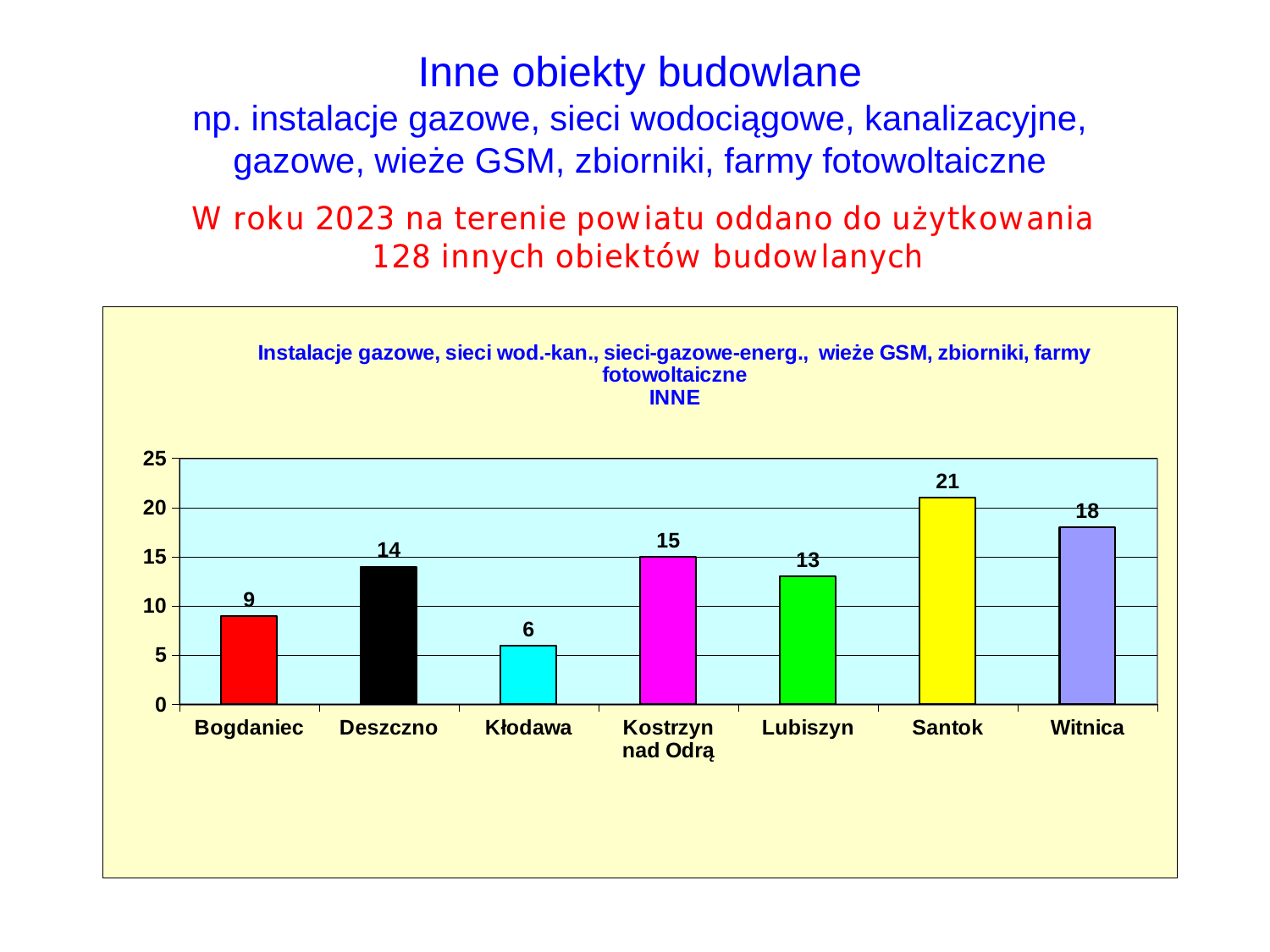

Inne obiekty budowlane
np. instalacje gazowe, sieci wodociągowe, kanalizacyjne, gazowe, wieże GSM, zbiorniki, farmy fotowoltaiczne
# W roku 2023 na terenie powiatu oddano do użytkowania 128 innych obiektów budowlanych

### Chart: Instalacje gazowe, sieci wod.-kan., sieci-gazowe-energ.,  wieże GSM, zbiorniki, farmy fotowoltaiczne
INNE

| Category | Inne |
|---|---|
| Bogdaniec | 9.0 |
| Deszczno | 14.0 |
| Kłodawa | 6.0 |
| Kostrzyn nad Odrą | 15.0 |
| Lubiszyn | 13.0 |
| Santok | 21.0 |
| Witnica | 18.0 |